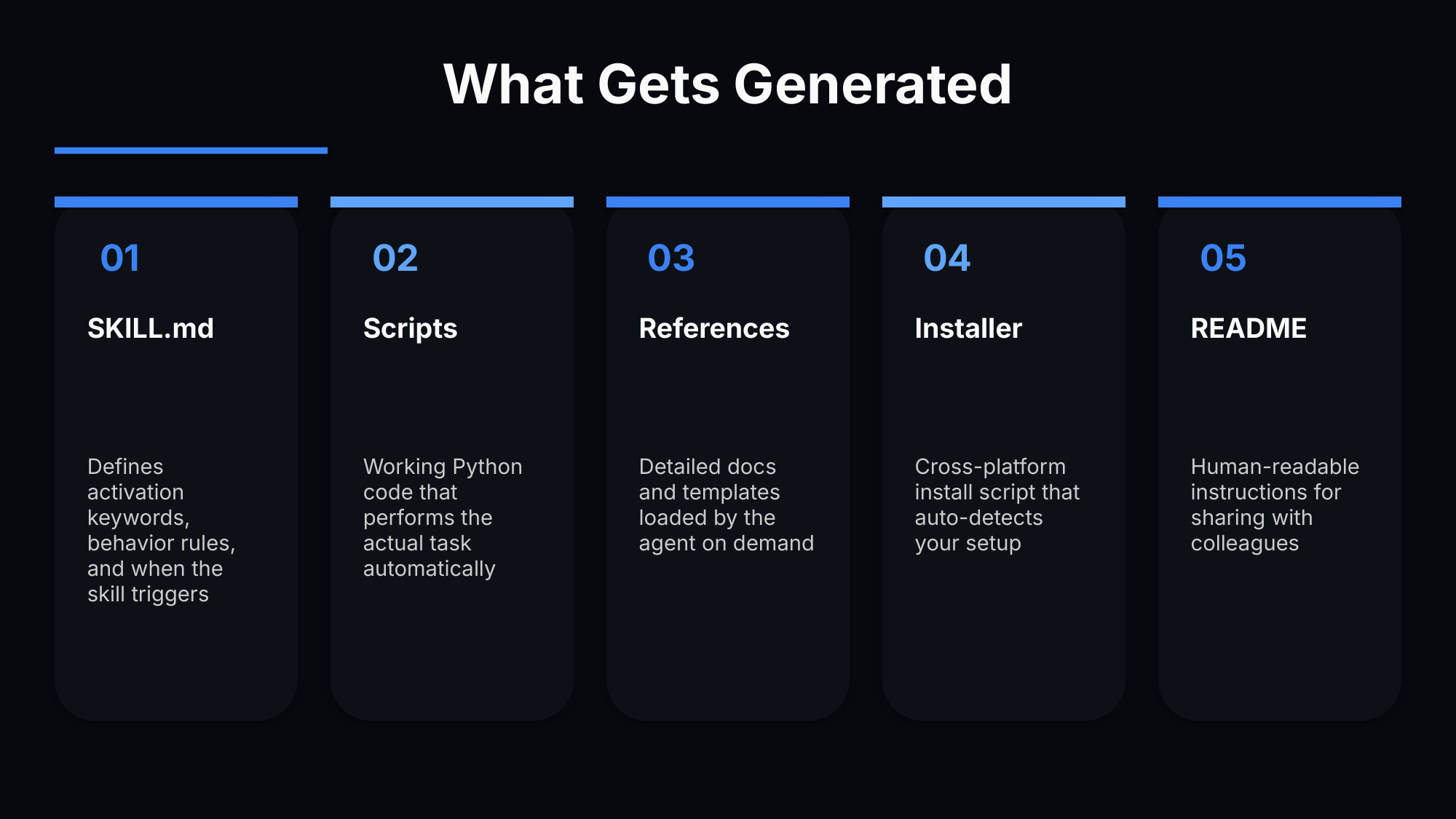

What Gets Generated

01
02
03
04
05
SKILL.md
Scripts
References
Installer
README
Defines activation keywords, behavior rules, and when the skill triggers
Working Python code that performs the actual task automatically
Detailed docs and templates loaded by the agent on demand
Cross-platform install script that auto-detects your setup
Human-readable instructions for sharing with colleagues